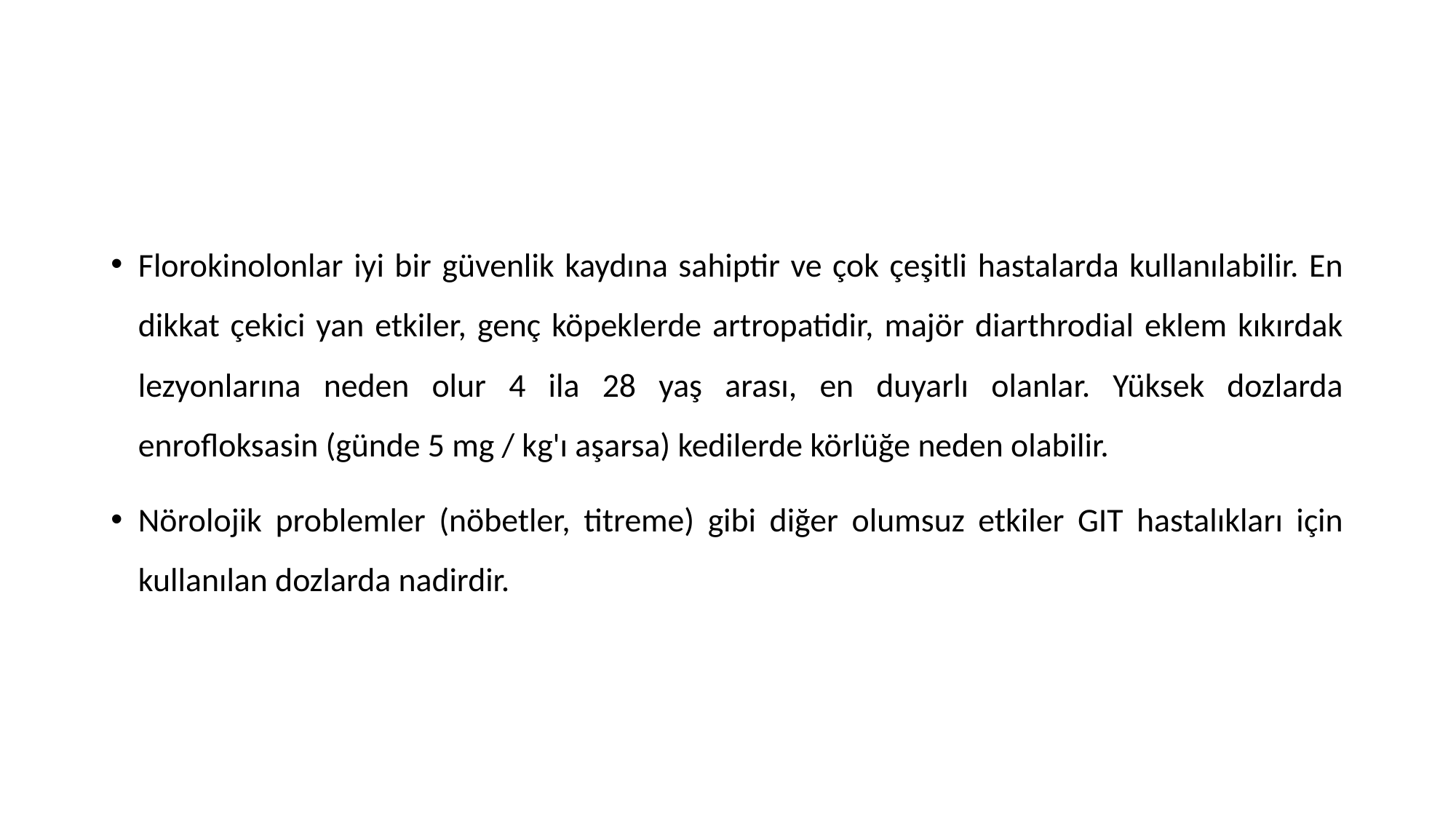

Florokinolonlar iyi bir güvenlik kaydına sahiptir ve çok çeşitli hastalarda kullanılabilir. En dikkat çekici yan etkiler, genç köpeklerde artropatidir, majör diarthrodial eklem kıkırdak lezyonlarına neden olur 4 ila 28 yaş arası, en duyarlı olanlar. Yüksek dozlarda enrofloksasin (günde 5 mg / kg'ı aşarsa) kedilerde körlüğe neden olabilir.
Nörolojik problemler (nöbetler, titreme) gibi diğer olumsuz etkiler GIT hastalıkları için kullanılan dozlarda nadirdir.